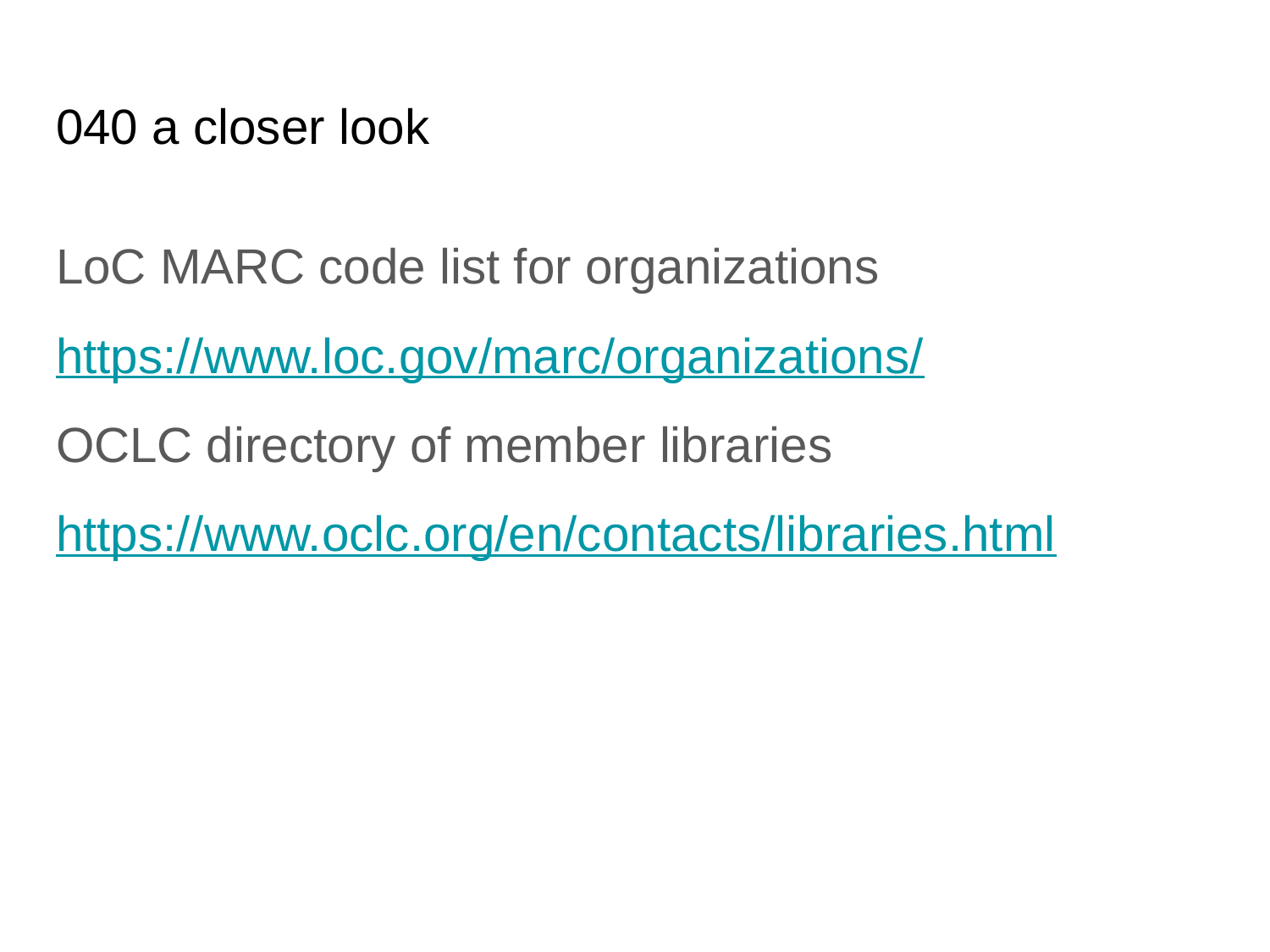

# 040 a closer look
LoC MARC code list for organizations
https://www.loc.gov/marc/organizations/
OCLC directory of member libraries
https://www.oclc.org/en/contacts/libraries.html